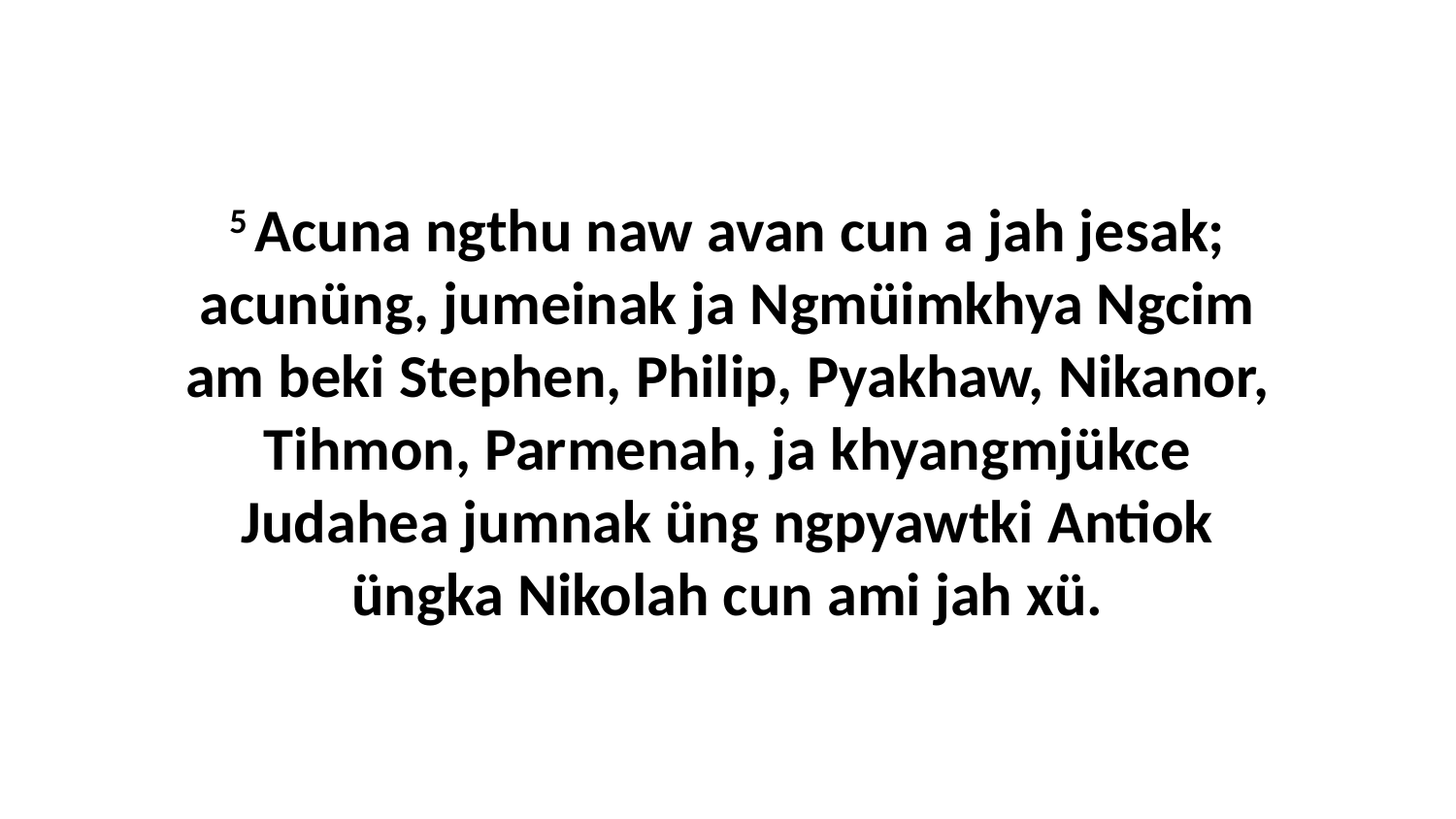

5 Acuna ngthu naw avan cun a jah jesak; acunüng, jumeinak ja Ngmüimkhya Ngcim am beki Stephen, Philip, Pyakhaw, Nikanor, Tihmon, Parmenah, ja khyangmjükce Judahea jumnak üng ngpyawtki Antiok üngka Nikolah cun ami jah xü.